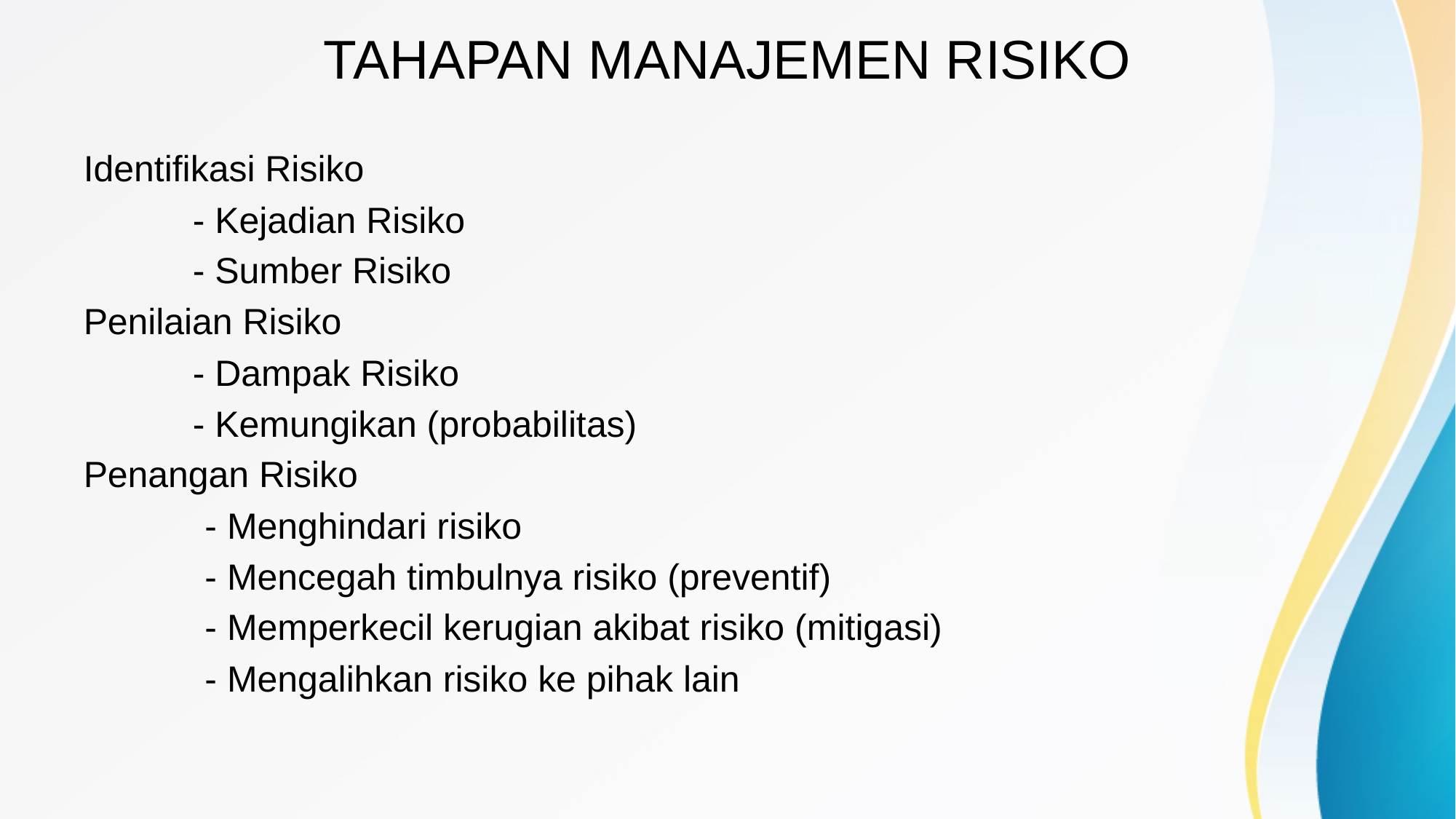

# TAHAPAN MANAJEMEN RISIKO
Identifikasi Risiko
	- Kejadian Risiko
	- Sumber Risiko
Penilaian Risiko
	- Dampak Risiko
	- Kemungikan (probabilitas)
Penangan Risiko
- Menghindari risiko
- Mencegah timbulnya risiko (preventif)
- Memperkecil kerugian akibat risiko (mitigasi)
- Mengalihkan risiko ke pihak lain